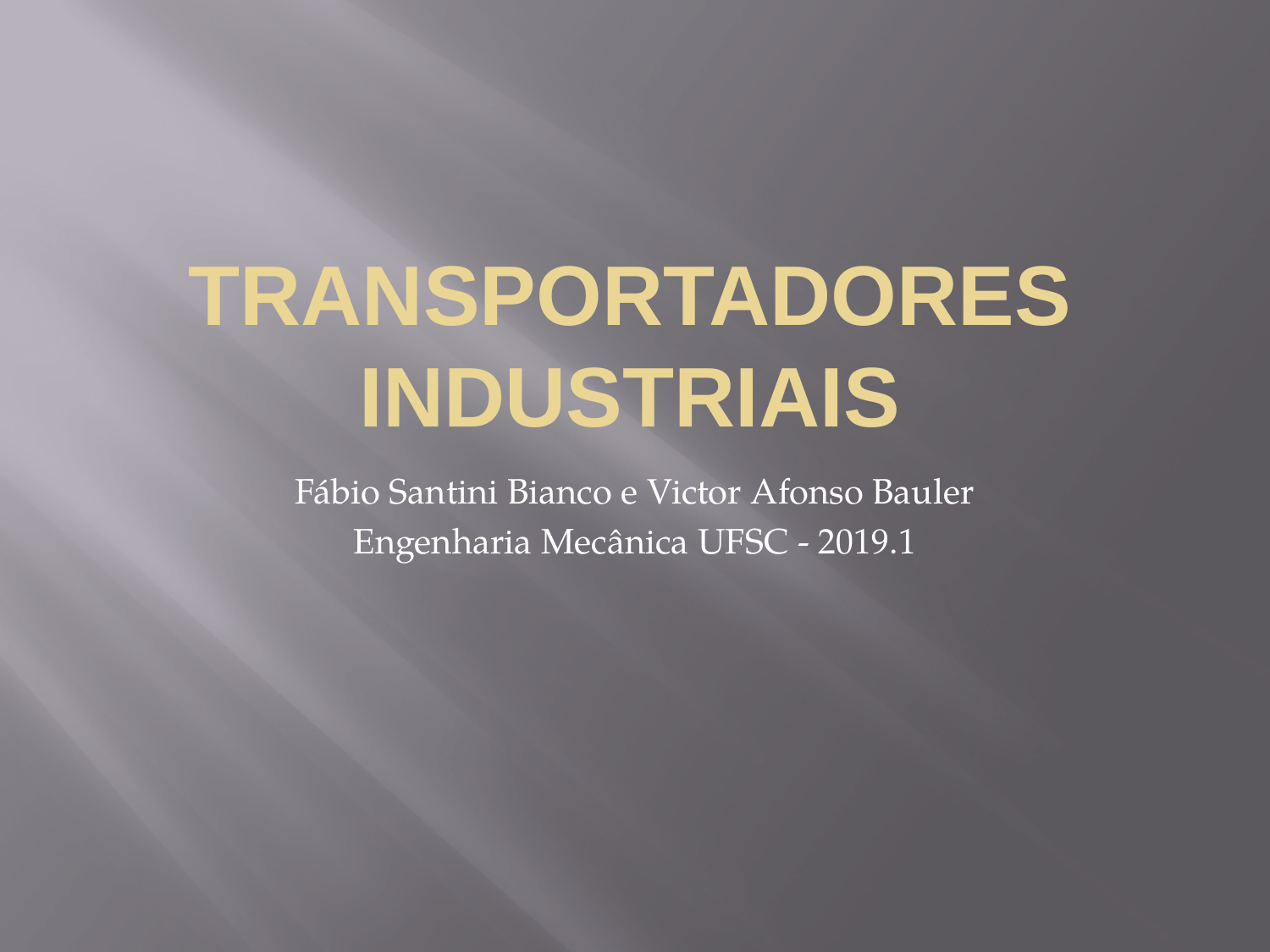

# TRANSPORTADORES INDUSTRIAIS
Fábio Santini Bianco e Victor Afonso Bauler
Engenharia Mecânica UFSC - 2019.1